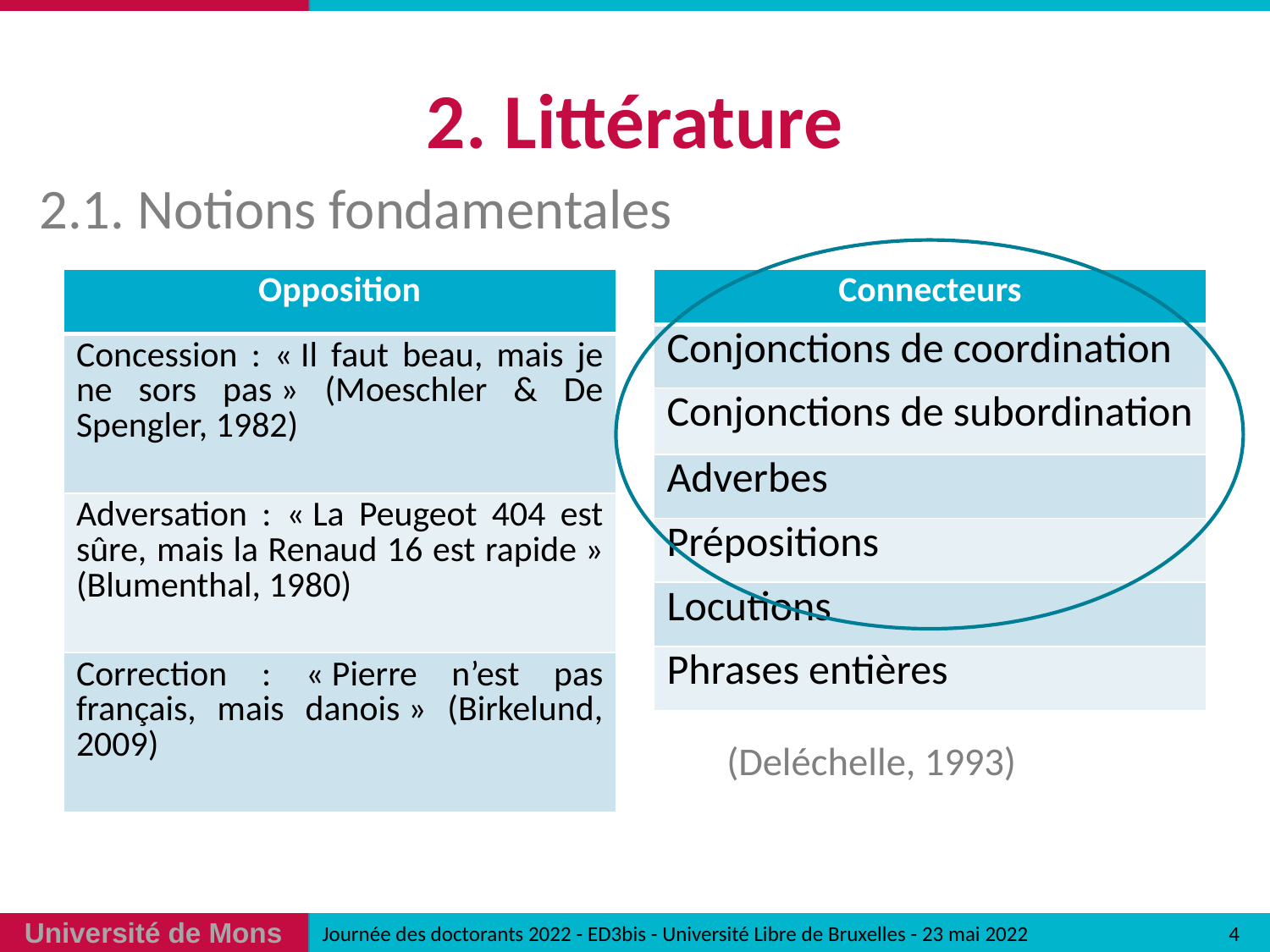

# 2. Littérature
2.1. Notions fondamentales

| Opposition |
| --- |
| Concession : « Il faut beau, mais je ne sors pas » (Moeschler & De Spengler, 1982) |
| Adversation : « La Peugeot 404 est sûre, mais la Renaud 16 est rapide » (Blumenthal, 1980) |
| Correction : « Pierre n’est pas français, mais danois » (Birkelund, 2009) |
| Connecteurs |
| --- |
| Conjonctions de coordination |
| Conjonctions de subordination |
| Adverbes |
| Prépositions |
| Locutions |
| Phrases entières |
(Deléchelle, 1993)

4
Journée des doctorants 2022 - ED3bis - Université Libre de Bruxelles - 23 mai 2022